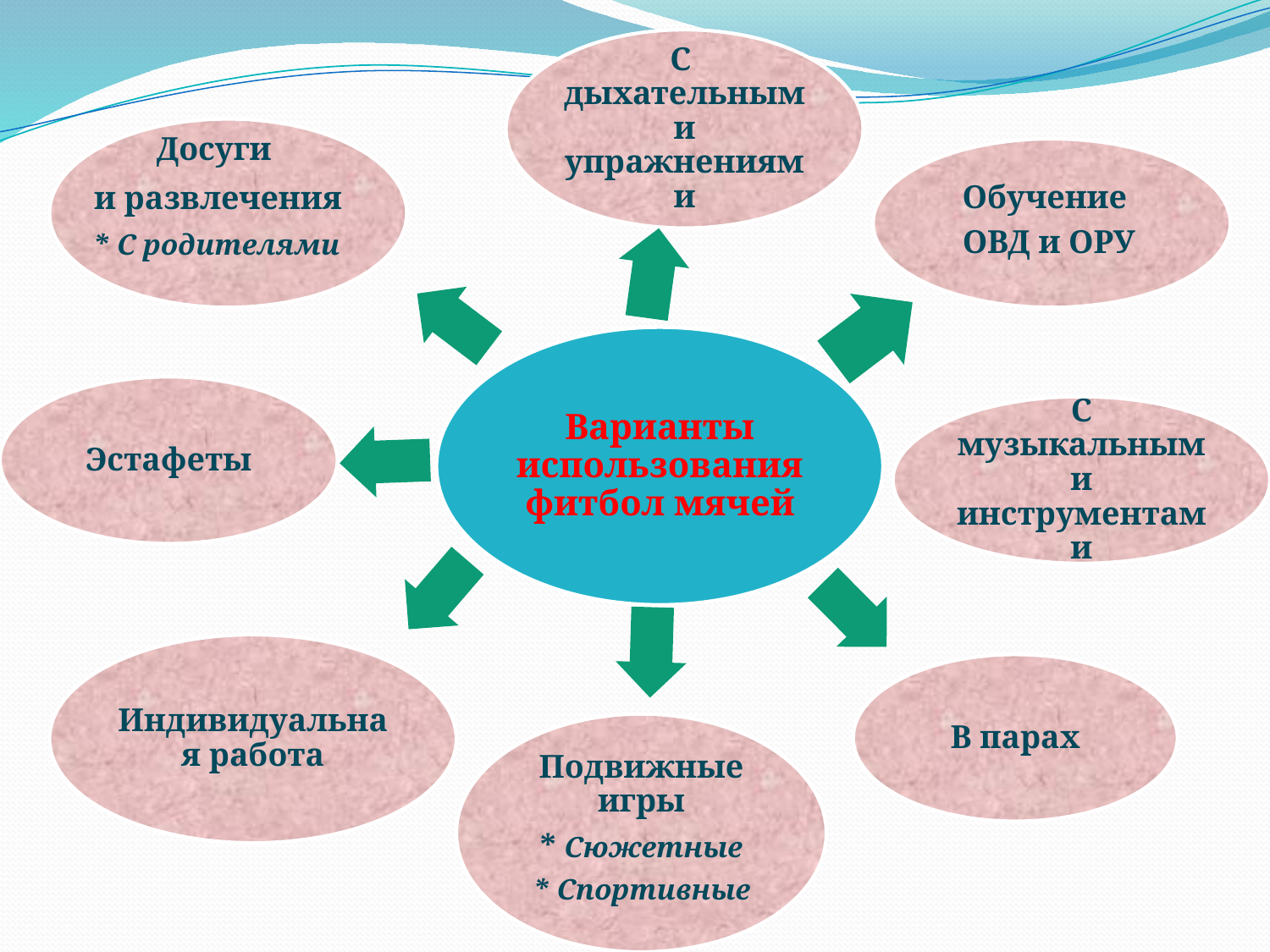

С  дыхательными упражнениями

Досуги
и развлечения
* С родителями

Обучение
ОВД и ОРУ

Варианты использования фитбол мячей

Эстафеты

С музыкальными инструментами

Индивидуальная работа

В парах

Подвижные игры
* Сюжетные
* Спортивные